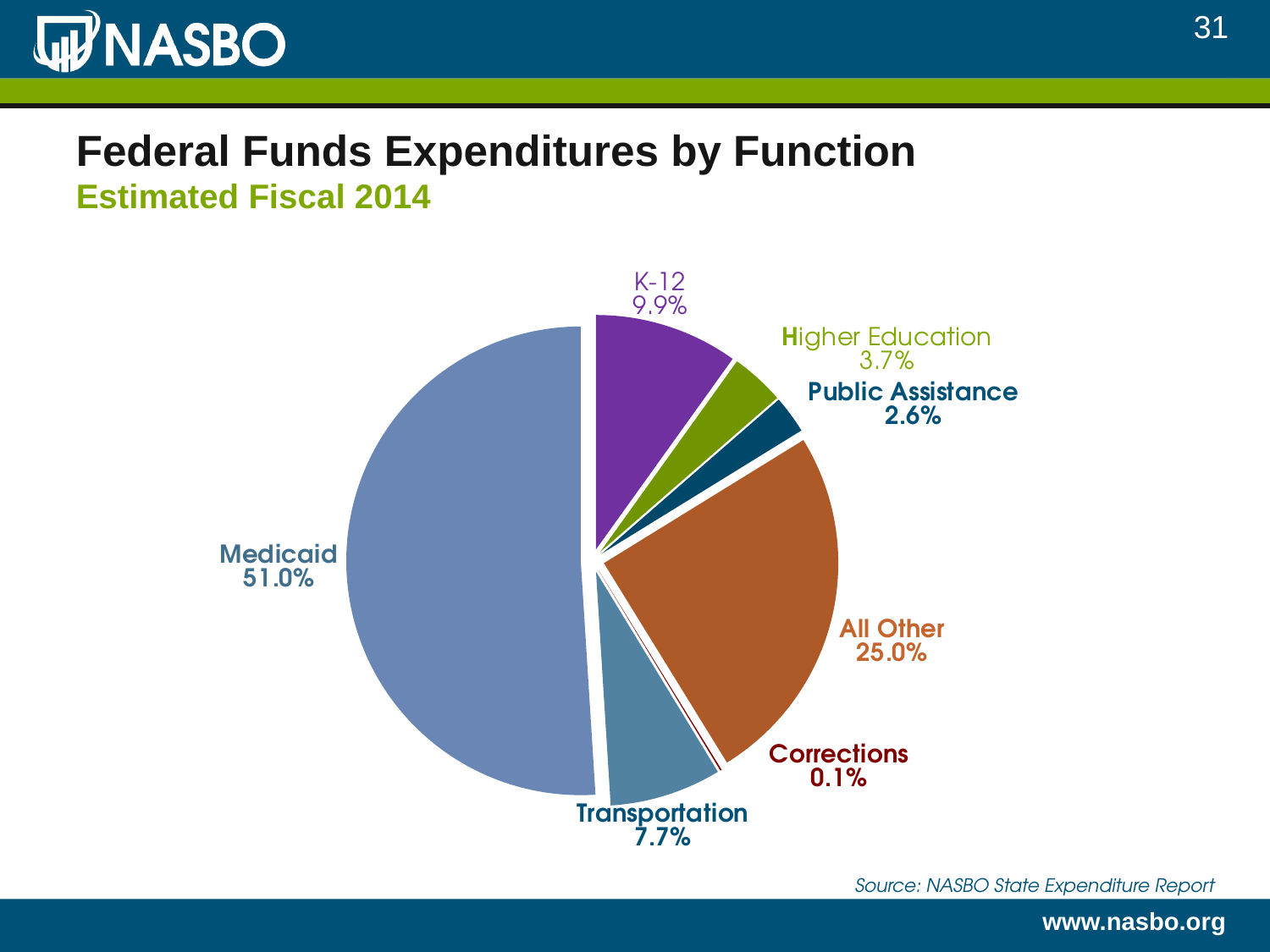

31
# Federal Funds Expenditures by Function Estimated Fiscal 2014

### Chart

| Category | General Fund Expenditures by Function, Estimated Fiscal 2014 |
|---|---|
| K-12 | 9.9 |
| Higher Education | 3.7 |
| Public Assistance | 2.6 |
| All Other | 25.0 |
| Corrections | 0.1 |
| Transportation | 7.7 |
| Medicaid | 51.0 |
Source: NASBO State Expenditure Report
www.nasbo.org